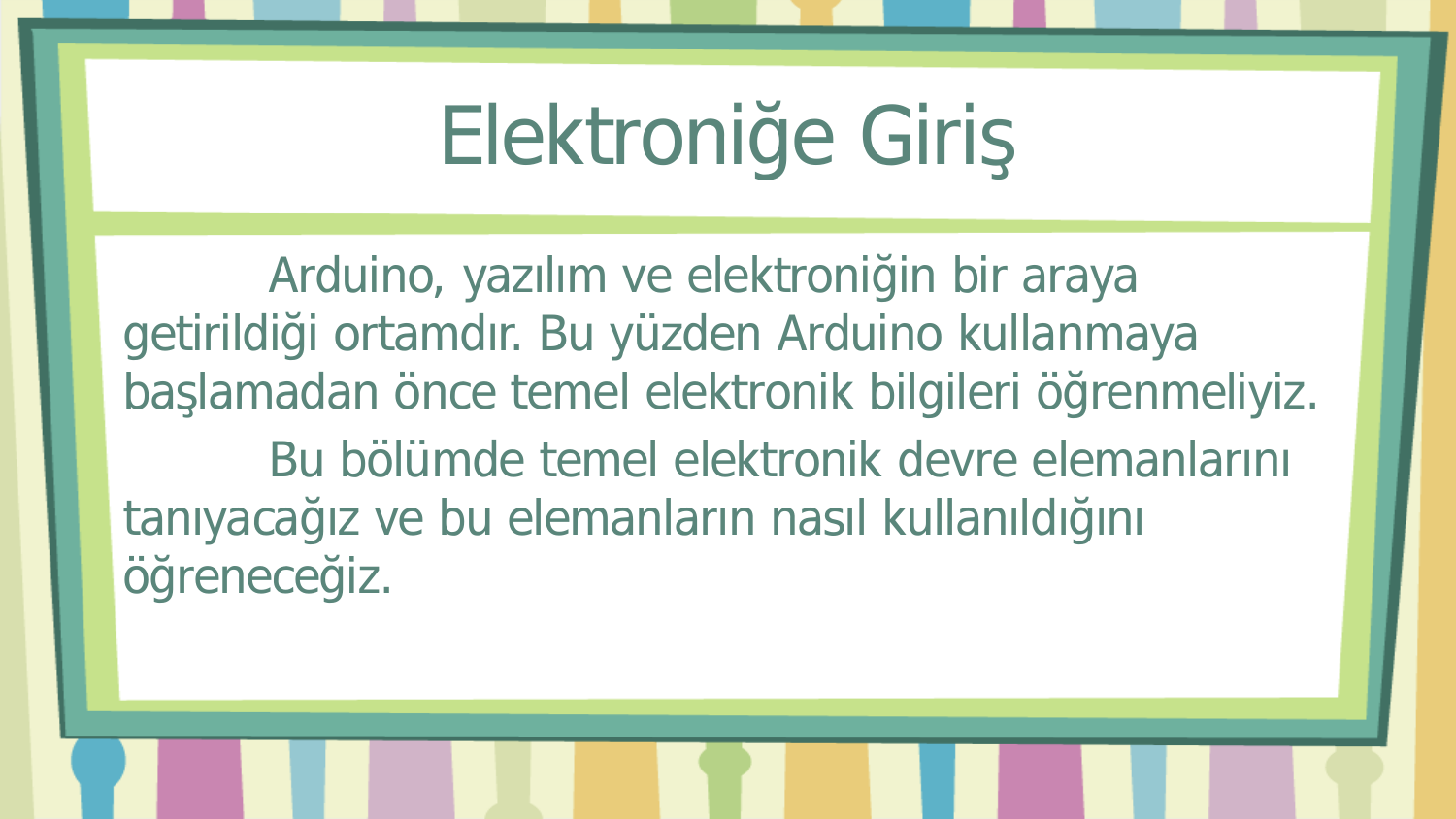

# Elektroniğe Giriş
	Arduino, yazılım ve elektroniğin bir araya getirildiği ortamdır. Bu yüzden Arduino kullanmaya başlamadan önce temel elektronik bilgileri öğrenmeliyiz.
	Bu bölümde temel elektronik devre elemanlarını tanıyacağız ve bu elemanların nasıl kullanıldığını öğreneceğiz.